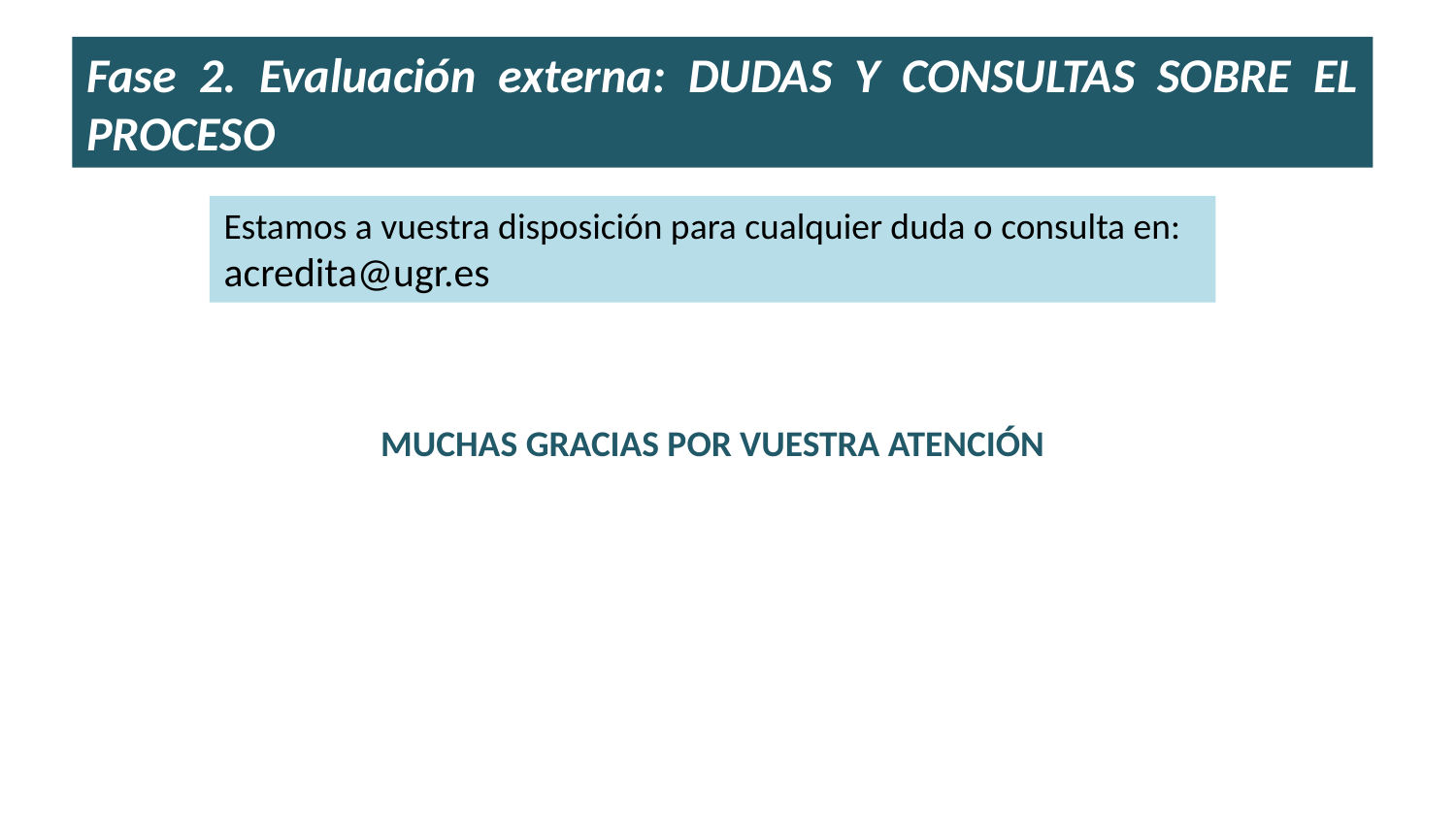

Fase 2. Evaluación externa: DUDAS Y CONSULTAS SOBRE EL PROCESO
Estamos a vuestra disposición para cualquier duda o consulta en: acredita@ugr.es
MUCHAS GRACIAS POR VUESTRA ATENCIÓN